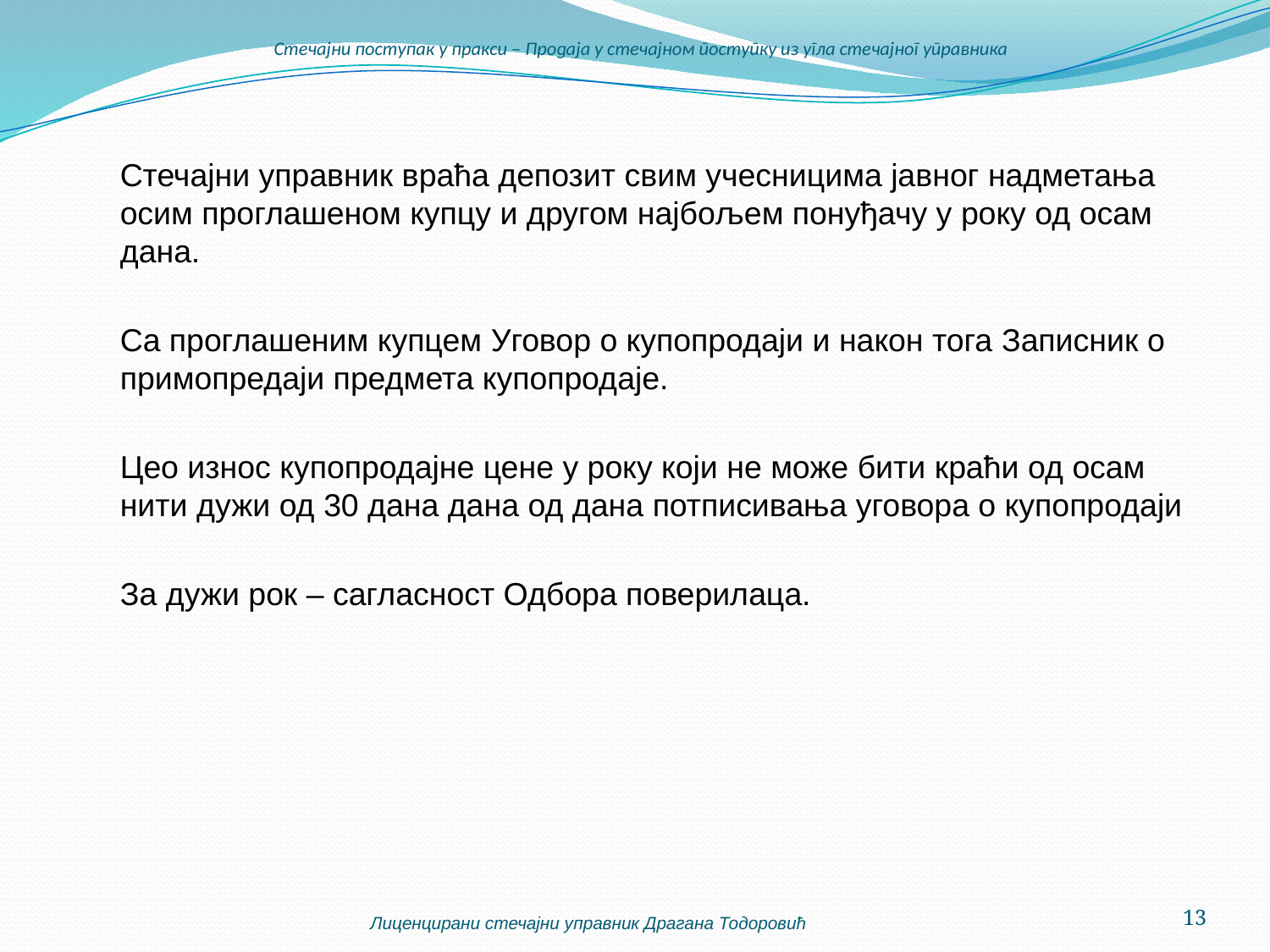

# Стечајни поступак у пракси – Продаја у стечајном поступку из угла стечајног управника
	Стечајни управник враћа депозит свим учесницима јавног надметања осим проглашеном купцу и другом најбољем понуђачу у року од осам дана.

	Са проглашеним купцем Уговор о купопродаји и након тога Записник о примопредаји предмета купопродаје.

	Цео износ купопродајне цене у року који не може бити краћи од осам нити дужи од 30 дана дана од дана потписивања уговора о купопродаји

	За дужи рок – сагласност Одбора поверилаца.
Лиценцирани стечајни управник Драгана Тодоровић
13